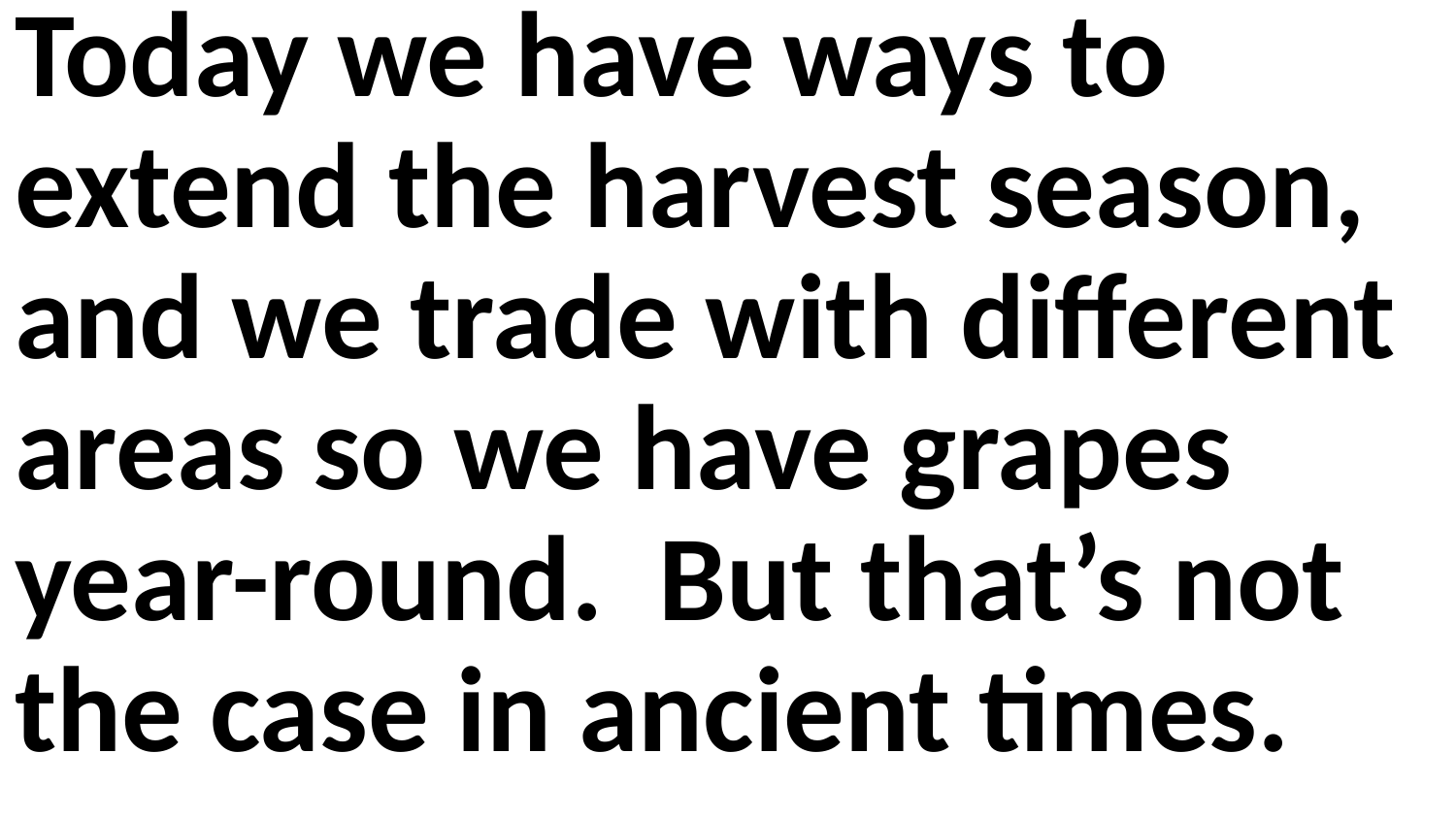

Today we have ways to extend the harvest season, and we trade with different areas so we have grapes year-round.  But that’s not the case in ancient times.